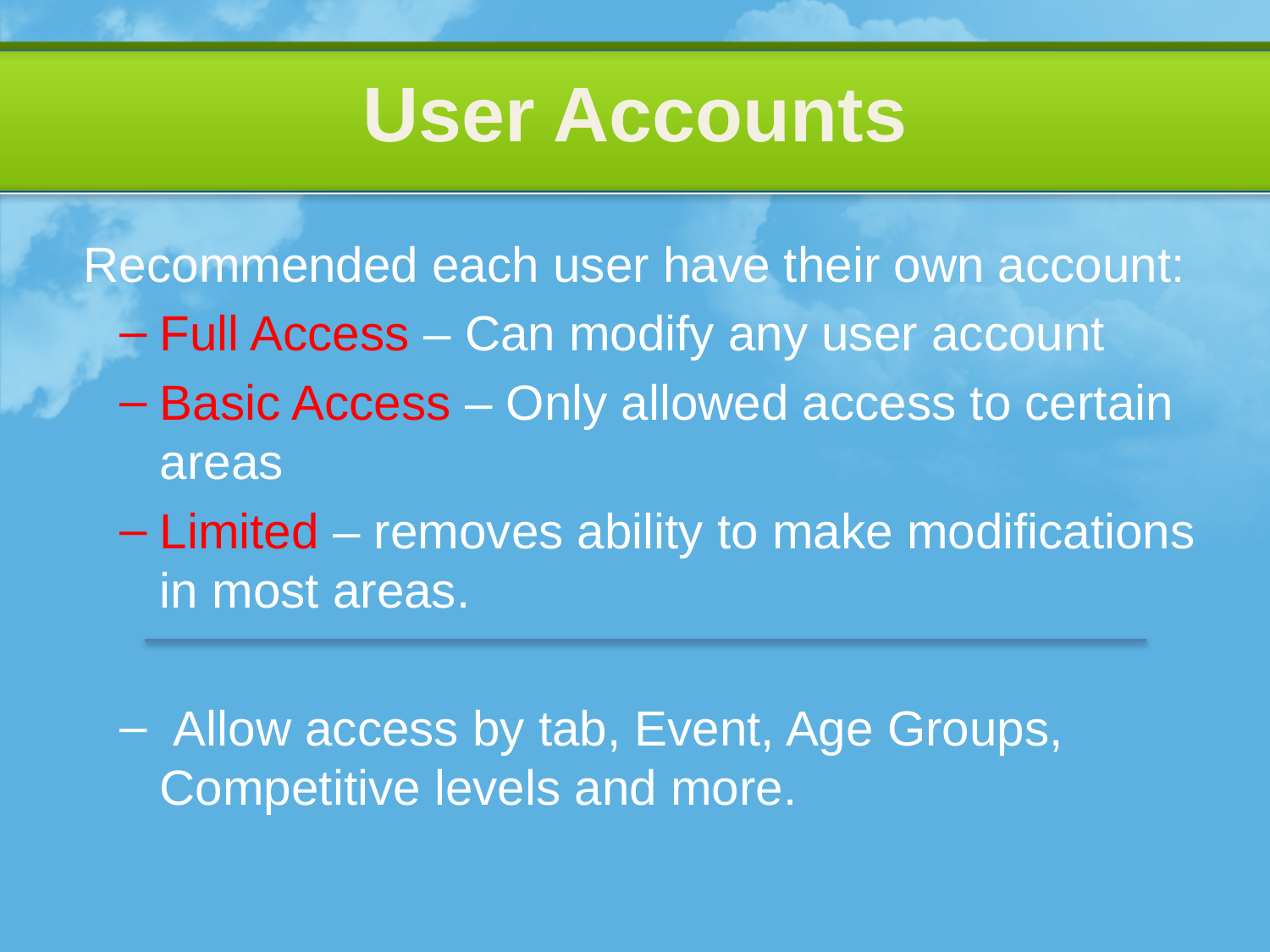

User Accounts
#
Recommended each user have their own account:
Full Access – Can modify any user account
Basic Access – Only allowed access to certain areas
Limited – removes ability to make modifications in most areas.

 Allow access by tab, Event, Age Groups, Competitive levels and more.